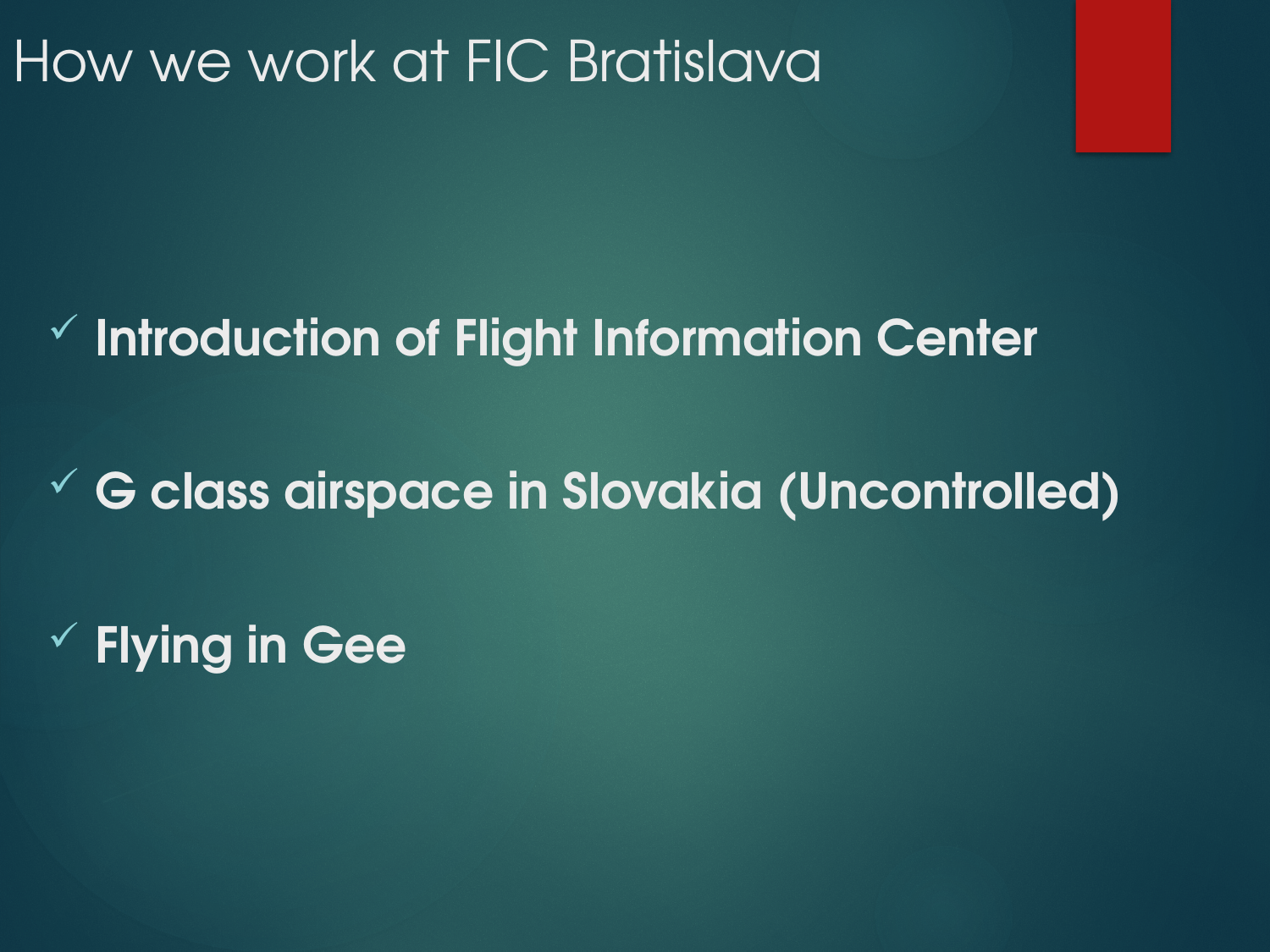

# How we work at FIC Bratislava

Introduction of Flight Information Center

G class airspace in Slovakia (Uncontrolled)

Flying in Gee